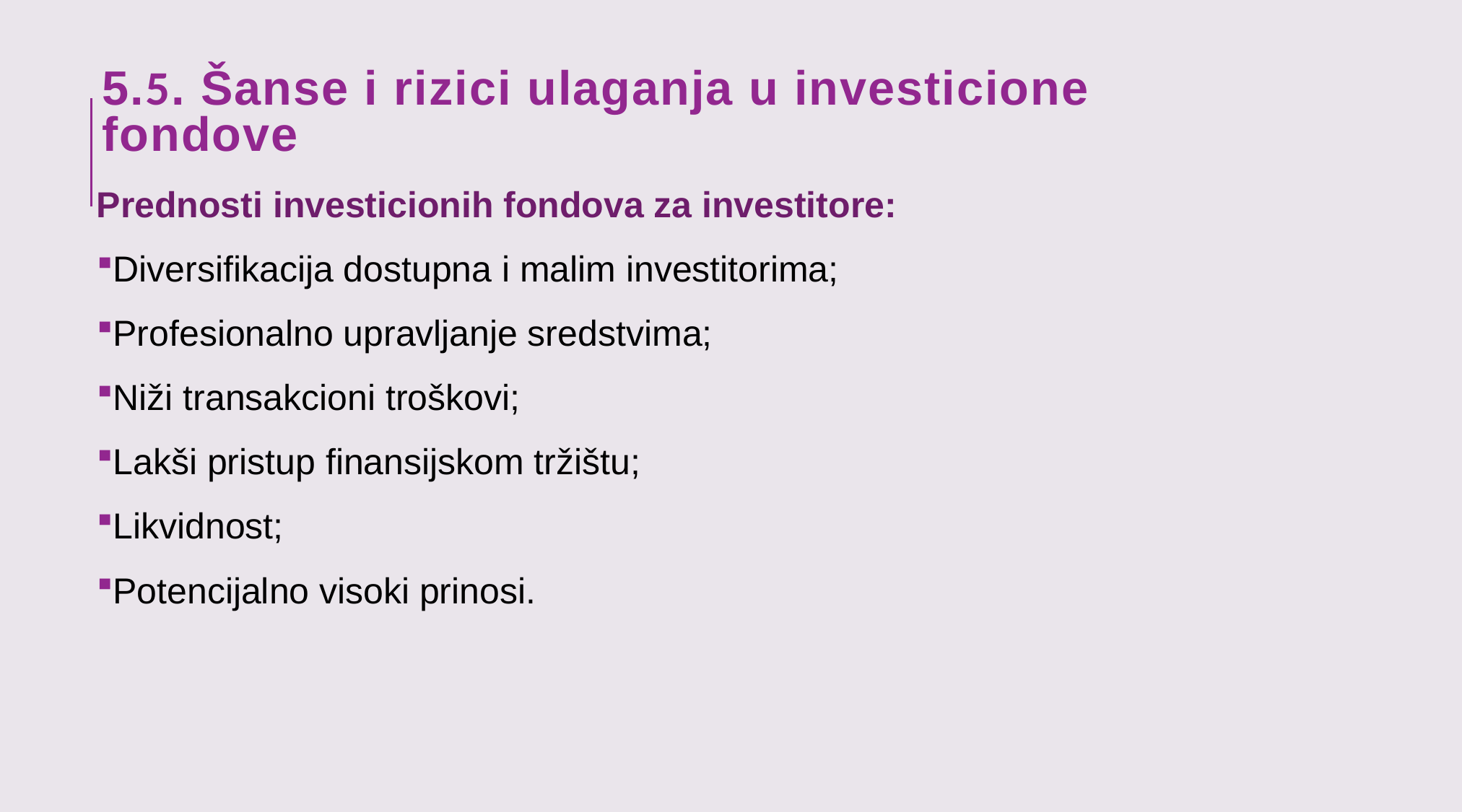

# 5.5. Šanse i rizici ulaganja u investicione fondove
Prednosti investicionih fondova za investitore:
Diversifikacija dostupna i malim investitorima;
Profesionalno upravljanje sredstvima;
Niži transakcioni troškovi;
Lakši pristup finansijskom tržištu;
Likvidnost;
Potencijalno visoki prinosi.